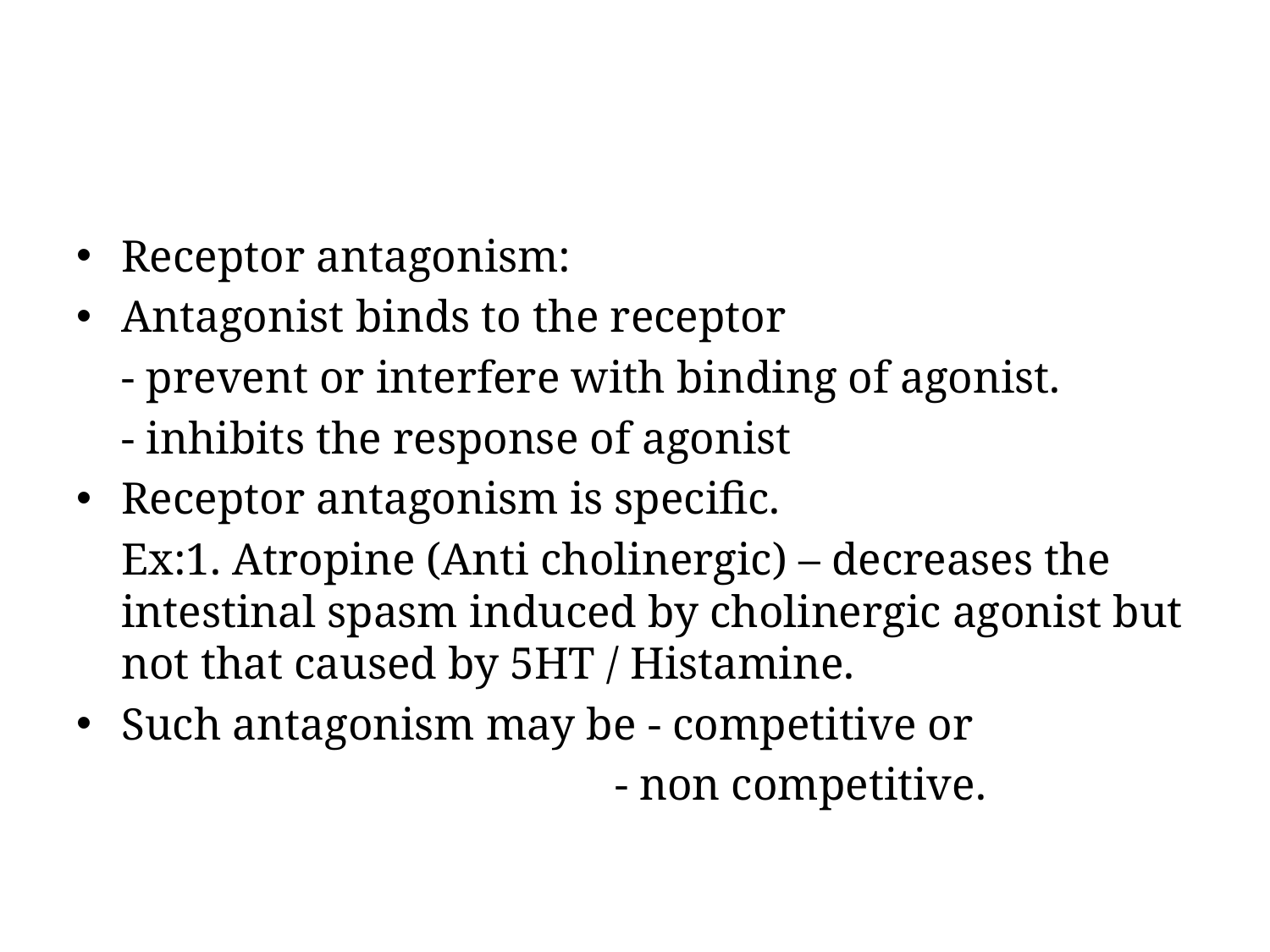

#
Receptor antagonism:
Antagonist binds to the receptor
		- prevent or interfere with binding of agonist.
		- inhibits the response of agonist
Receptor antagonism is specific.
	Ex:1. Atropine (Anti cholinergic) – decreases the intestinal spasm induced by cholinergic agonist but not that caused by 5HT / Histamine.
Such antagonism may be - competitive or
                                                - non competitive.